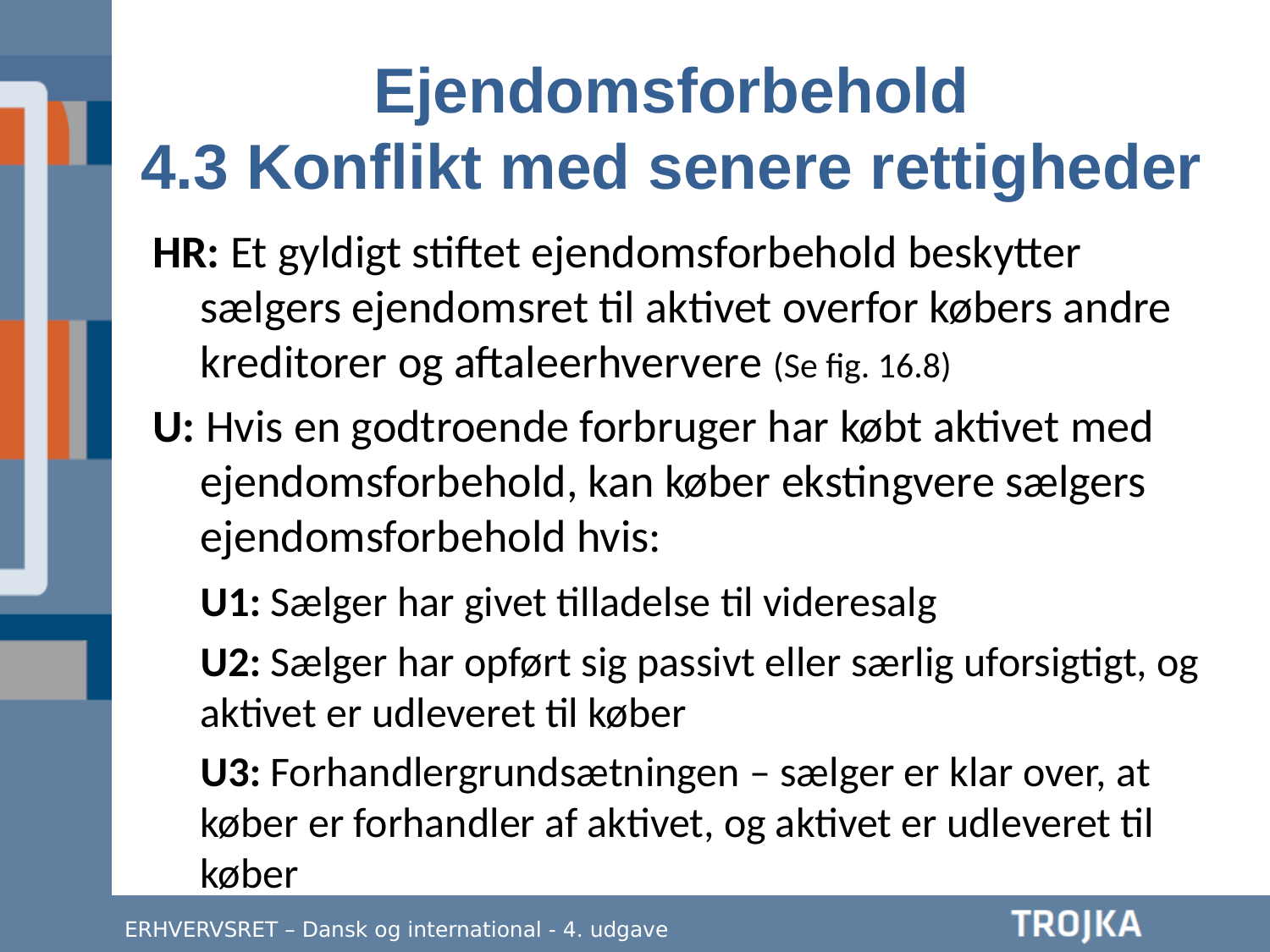

Ejendomsforbehold
4.3 Konflikt med senere rettigheder
HR: Et gyldigt stiftet ejendomsforbehold beskytter sælgers ejendomsret til aktivet overfor købers andre kreditorer og aftaleerhververe (Se fig. 16.8)
U: Hvis en godtroende forbruger har købt aktivet med ejendomsforbehold, kan køber ekstingvere sælgers ejendomsforbehold hvis:
	U1: Sælger har givet tilladelse til videresalg
	U2: Sælger har opført sig passivt eller særlig uforsigtigt, og aktivet er udleveret til køber
	U3: Forhandlergrundsætningen – sælger er klar over, at køber er forhandler af aktivet, og aktivet er udleveret til køber